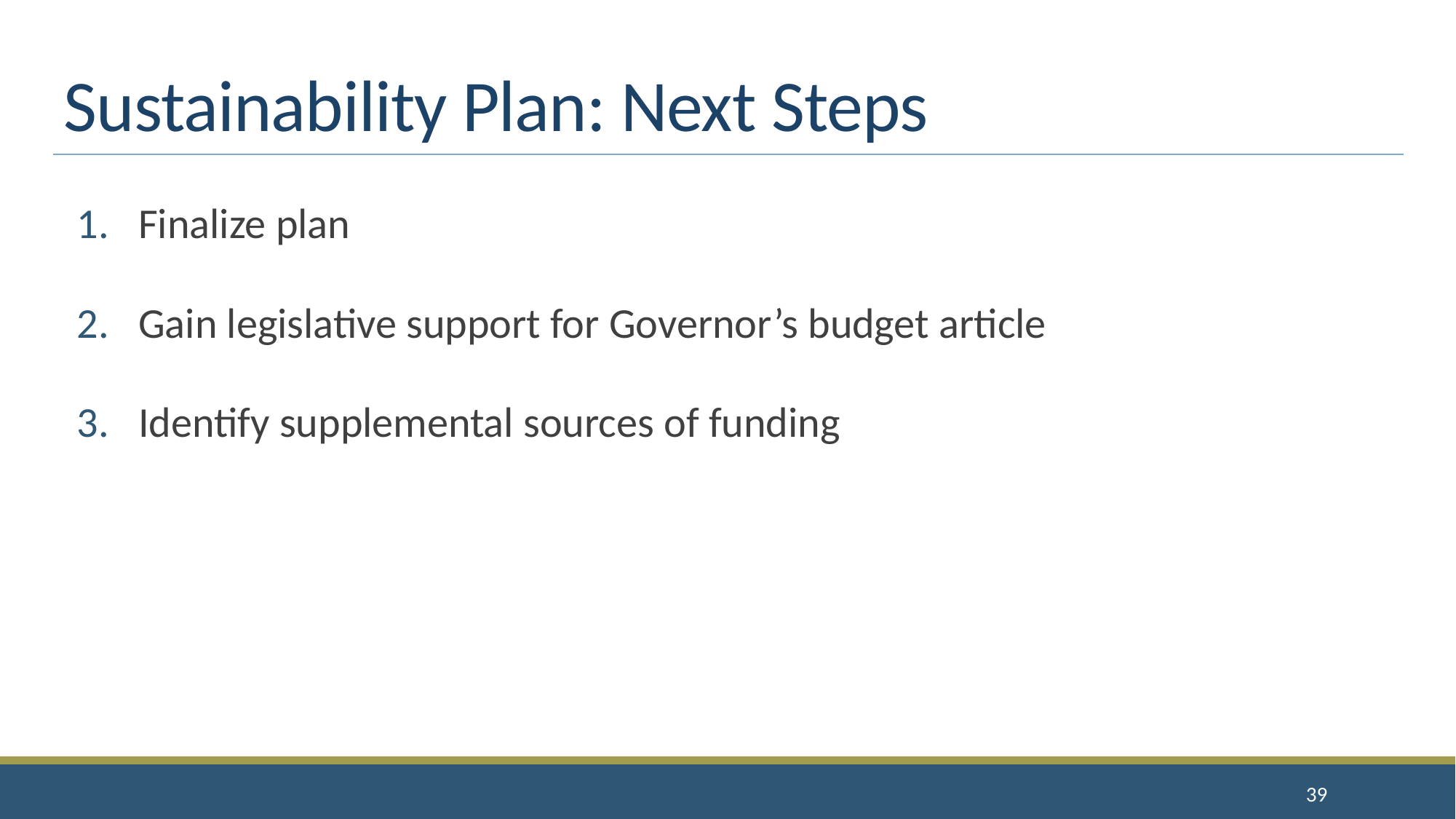

# Sustainability Plan: Next Steps
Finalize plan

Gain legislative support for Governor’s budget article

Identify supplemental sources of funding
39